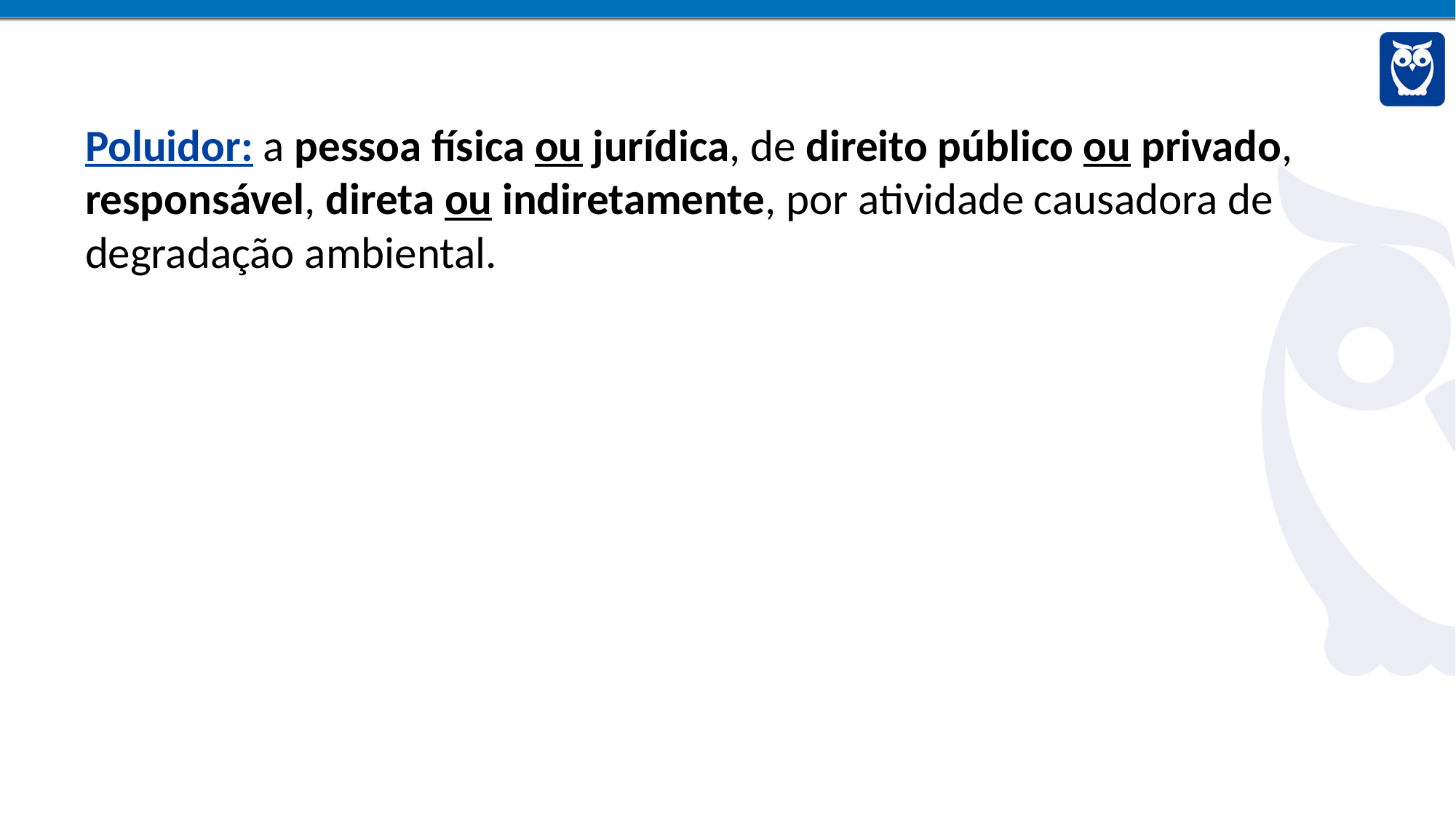

Poluidor: a pessoa física ou jurídica, de direito público ou privado, responsável, direta ou indiretamente, por atividade causadora de degradação ambiental.